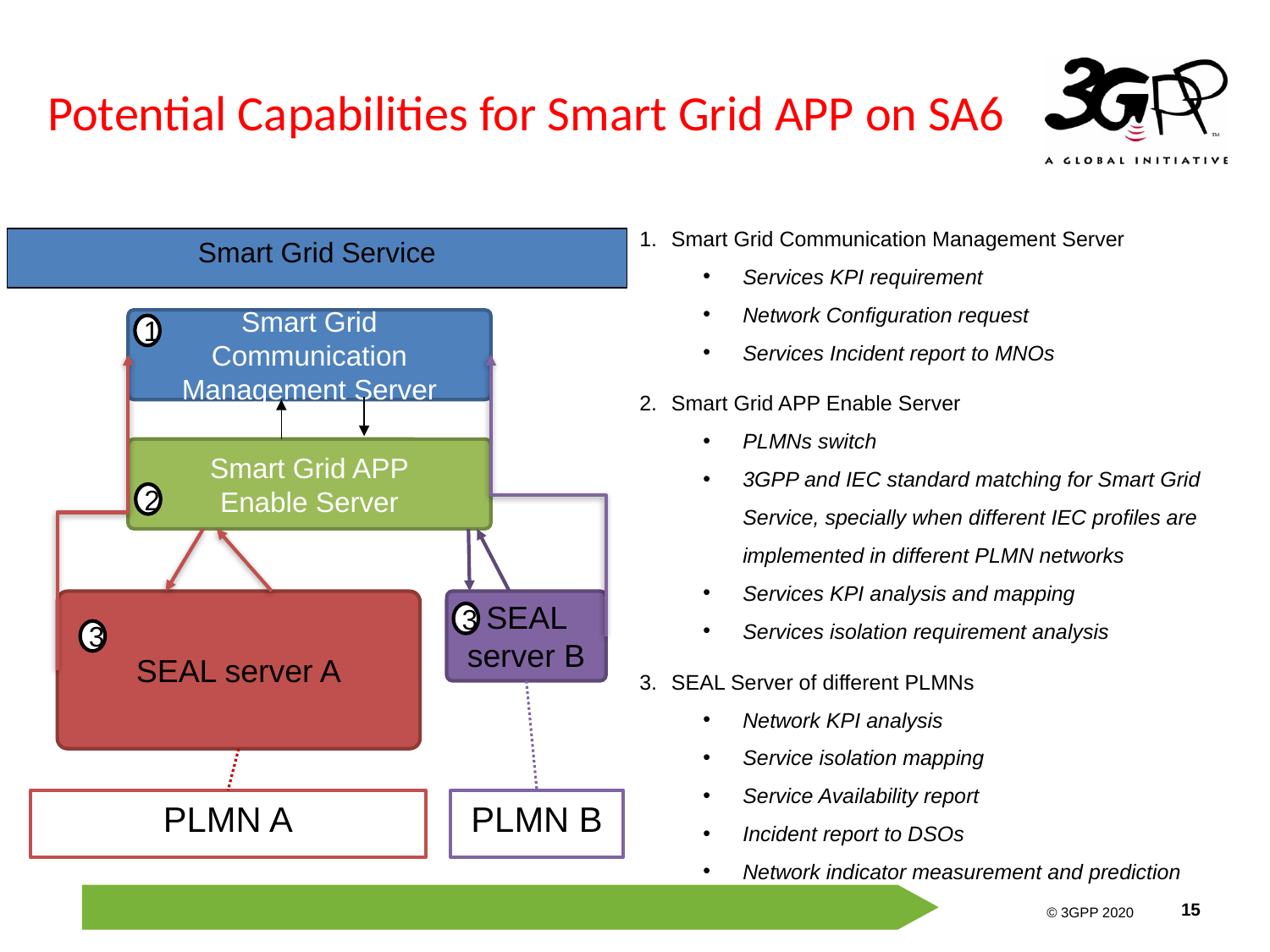

# Potential Capabilities for Smart Grid APP on SA6
Smart Grid Communication Management Server
Services KPI requirement
Network Configuration request
Services Incident report to MNOs

Smart Grid APP Enable Server
PLMNs switch
3GPP and IEC standard matching for Smart Grid Service, specially when different IEC profiles are implemented in different PLMN networks
Services KPI analysis and mapping
Services isolation requirement analysis

SEAL Server of different PLMNs
Network KPI analysis
Service isolation mapping
Service Availability report
Incident report to DSOs
Network indicator measurement and prediction
Smart Grid Service
Smart Grid Communication Management Server
1
Smart Grid APP
Enable Server
2
SEAL server A
SEAL server B
3
3
PLMN B
PLMN A